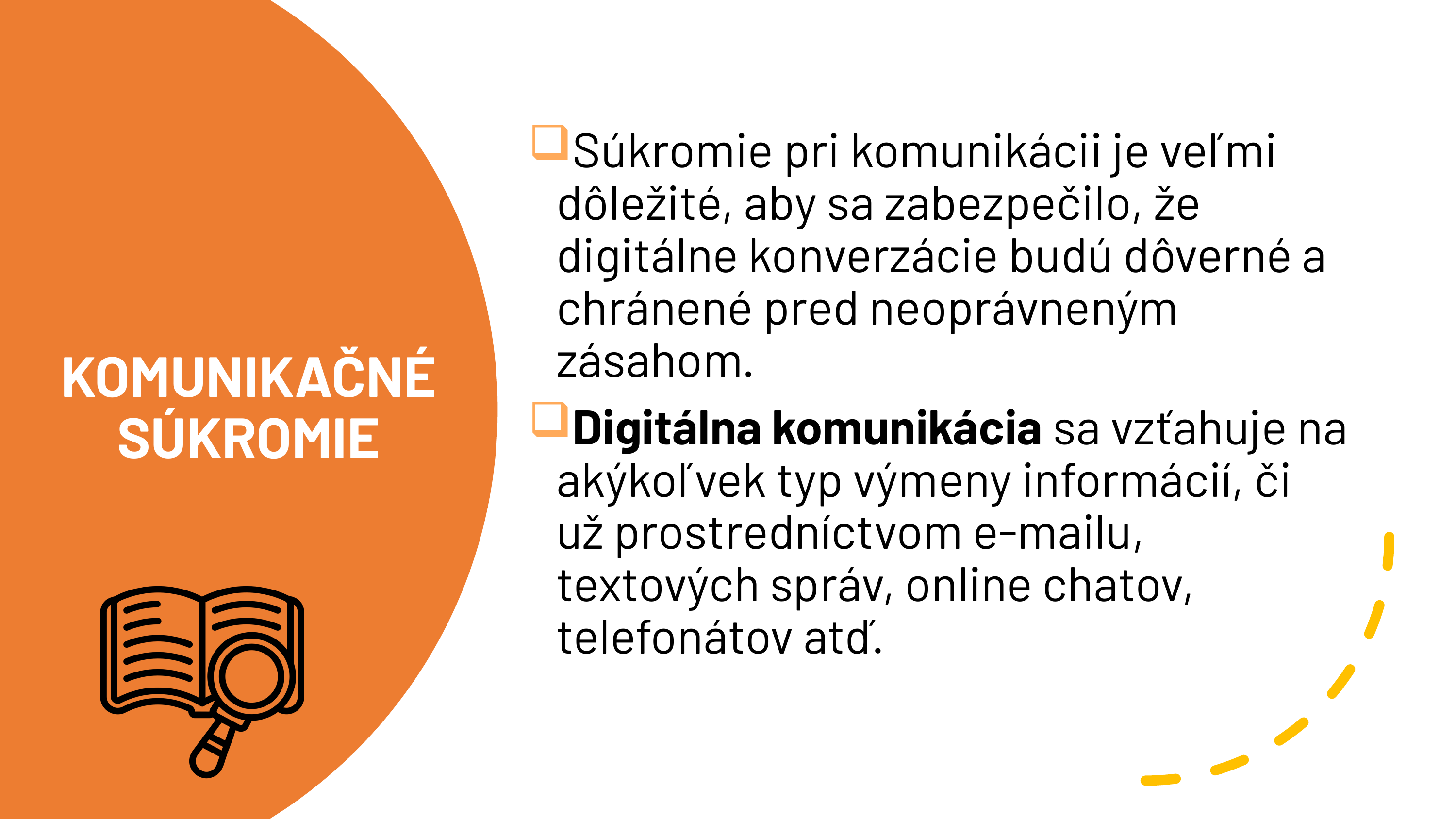

Súkromie pri komunikácii je veľmi dôležité, aby sa zabezpečilo, že digitálne konverzácie budú dôverné a chránené pred neoprávneným zásahom.
Digitálna komunikácia sa vzťahuje na akýkoľvek typ výmeny informácií, či už prostredníctvom e-mailu, textových správ, online chatov, telefonátov atď.
# KOMUNIKAČNÉ SÚKROMIE